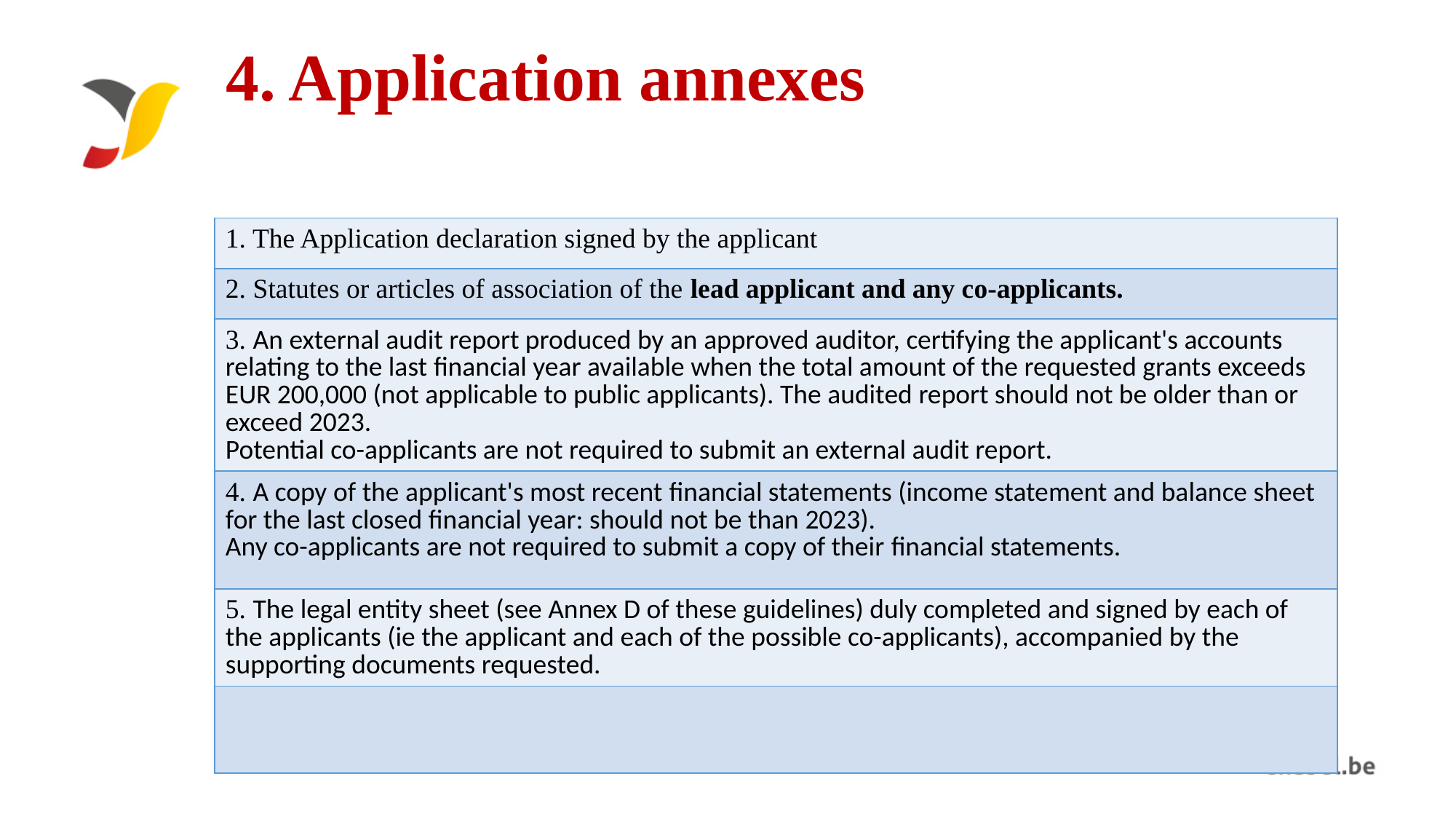

# 4. Application annexes
| 1. The Application declaration signed by the applicant |
| --- |
| 2. Statutes or articles of association of the lead applicant and any co-applicants. |
| 3. An external audit report produced by an approved auditor, certifying the applicant's accounts relating to the last financial year available when the total amount of the requested grants exceeds EUR 200,000 (not applicable to public applicants). The audited report should not be older than or exceed 2023. Potential co-applicants are not required to submit an external audit report. |
| 4. A copy of the applicant's most recent financial statements (income statement and balance sheet for the last closed financial year: should not be than 2023). Any co-applicants are not required to submit a copy of their financial statements. |
| 5. The legal entity sheet (see Annex D of these guidelines) duly completed and signed by each of the applicants (ie the applicant and each of the possible co-applicants), accompanied by the supporting documents requested. |
|  |